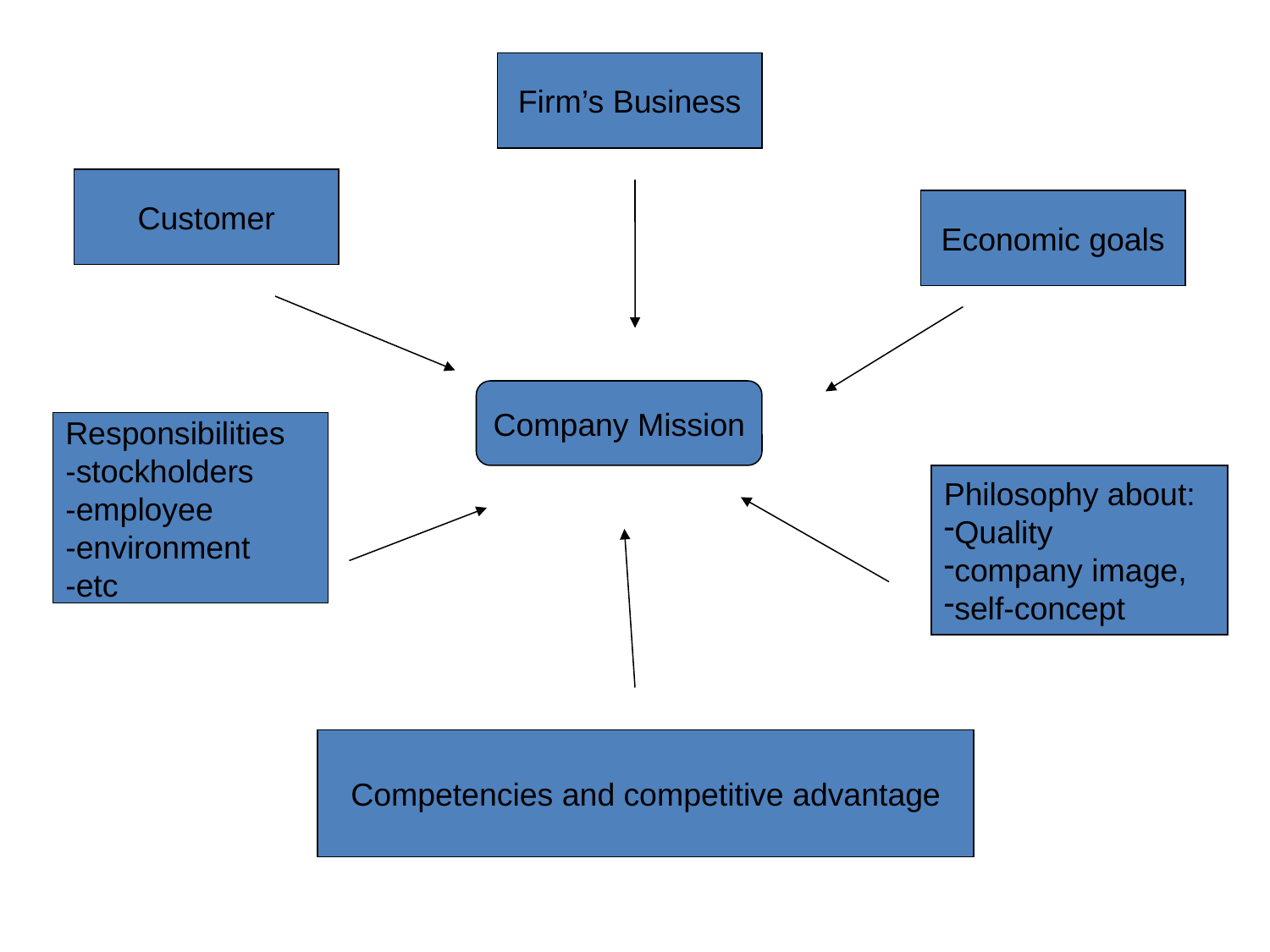

Firm’s Business
Customer

Economic goals

Company Mission
Responsibilities
-stockholders
-employee
-environment
-etc
Philosophy about:
Quality
company image,
self-concept

Competencies and competitive advantage